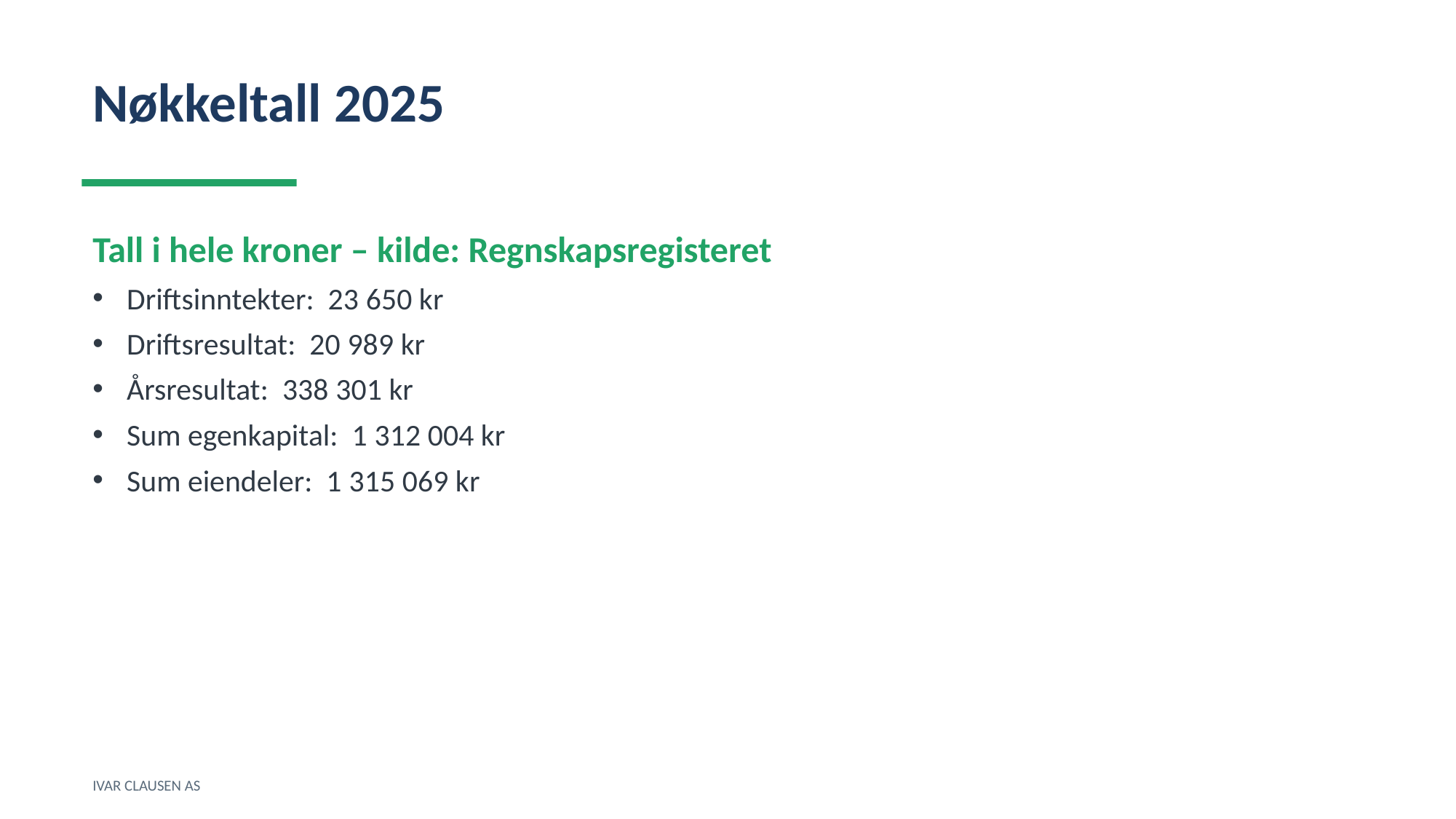

Nøkkeltall 2025

Tall i hele kroner – kilde: Regnskapsregisteret
Driftsinntekter:  23 650 kr
Driftsresultat:  20 989 kr
Årsresultat:  338 301 kr
Sum egenkapital:  1 312 004 kr
Sum eiendeler:  1 315 069 kr
IVAR CLAUSEN AS